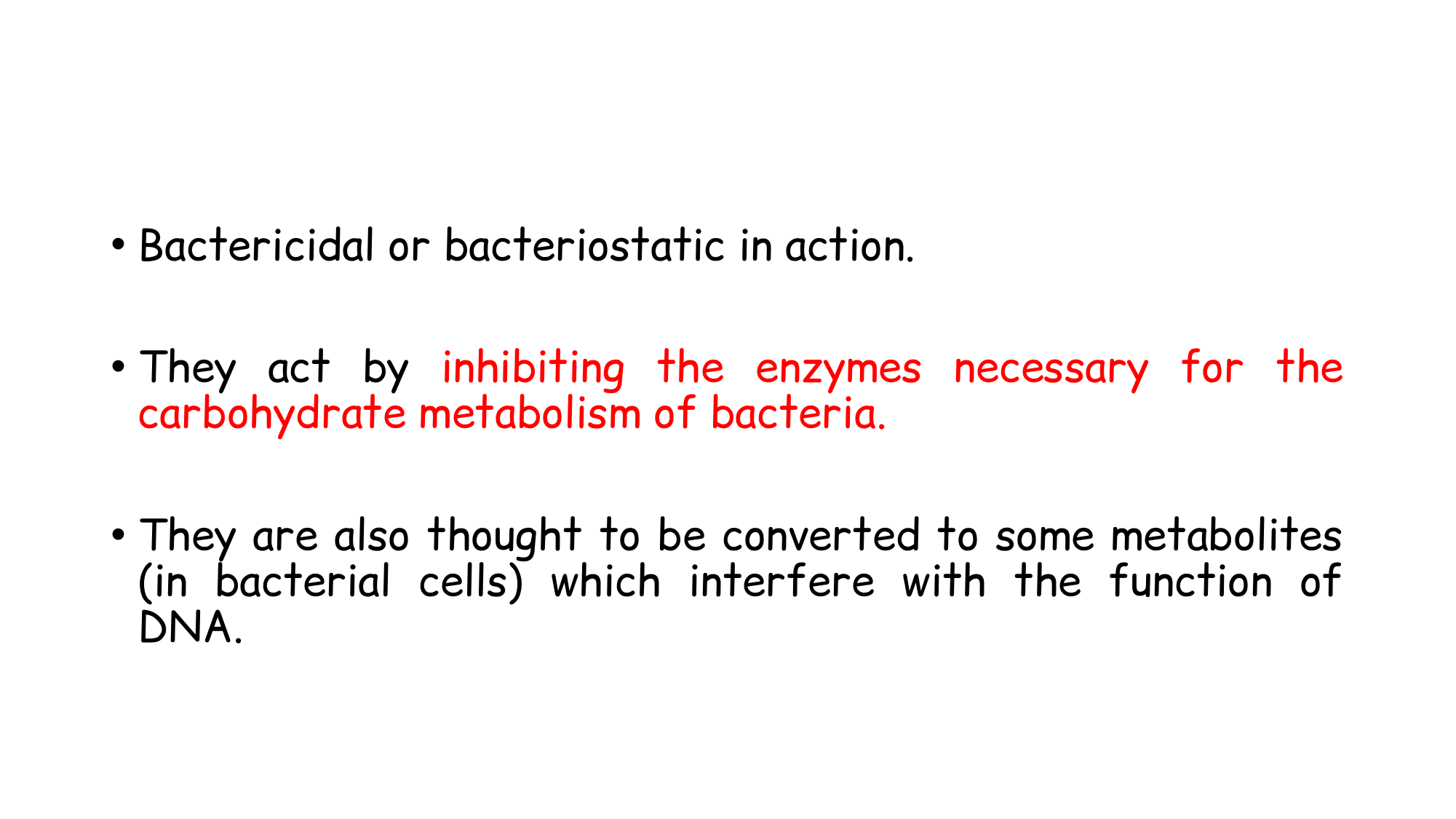

#
Bactericidal or bacteriostatic in action.

They act by inhibiting the enzymes necessary for the carbohydrate metabolism of bacteria.

They are also thought to be converted to some metabolites (in bacterial cells) which interfere with the function of DNA.